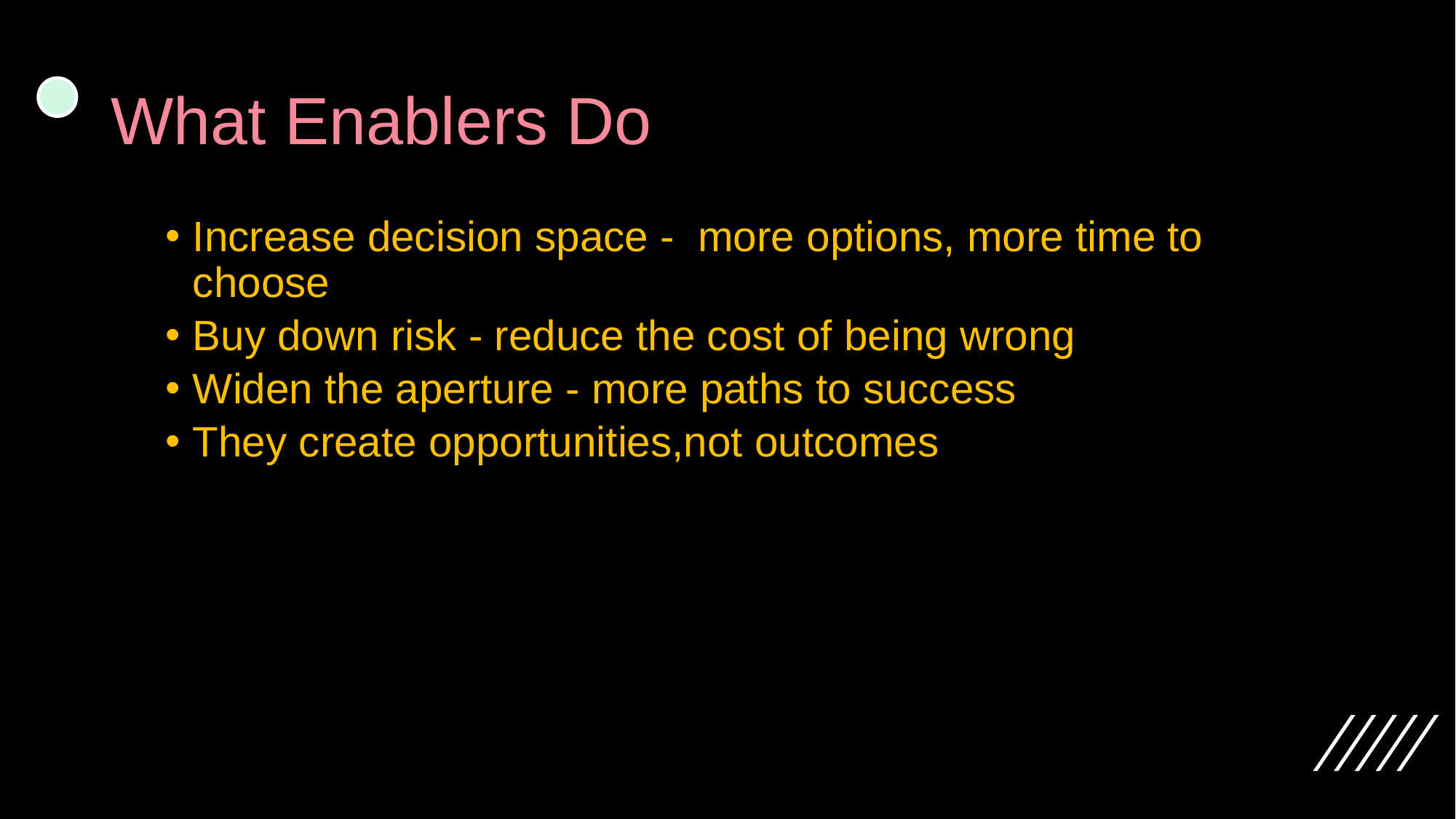

# What Enablers Do

Increase decision space -  more options, more time to choose
Buy down risk - reduce the cost of being wrong
Widen the aperture - more paths to success
They create opportunities,not outcomes